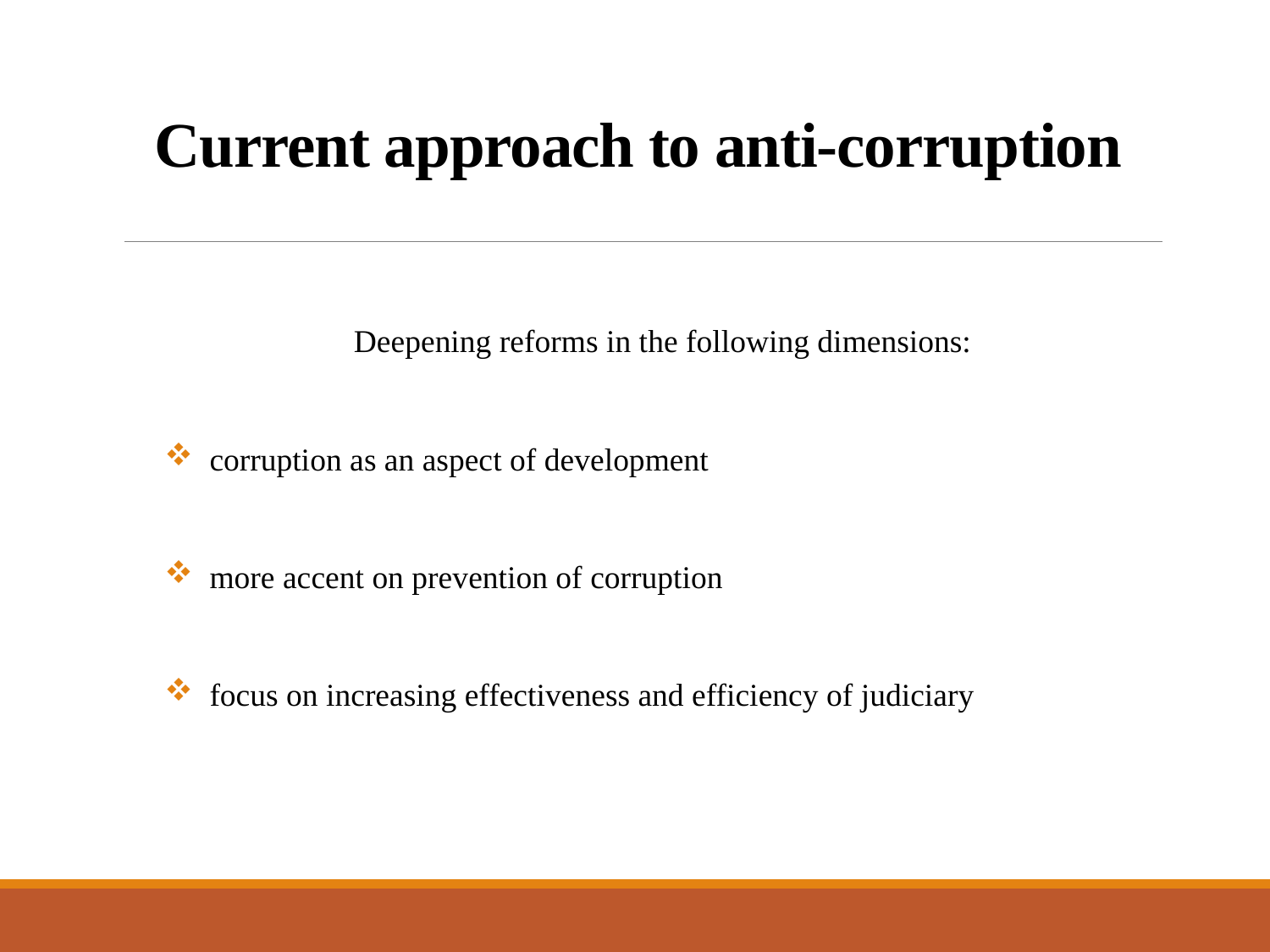

# Current approach to anti-corruption

Deepening reforms in the following dimensions:

  corruption as an aspect of development

  more accent on prevention of corruption

  focus on increasing effectiveness and efficiency of judiciary